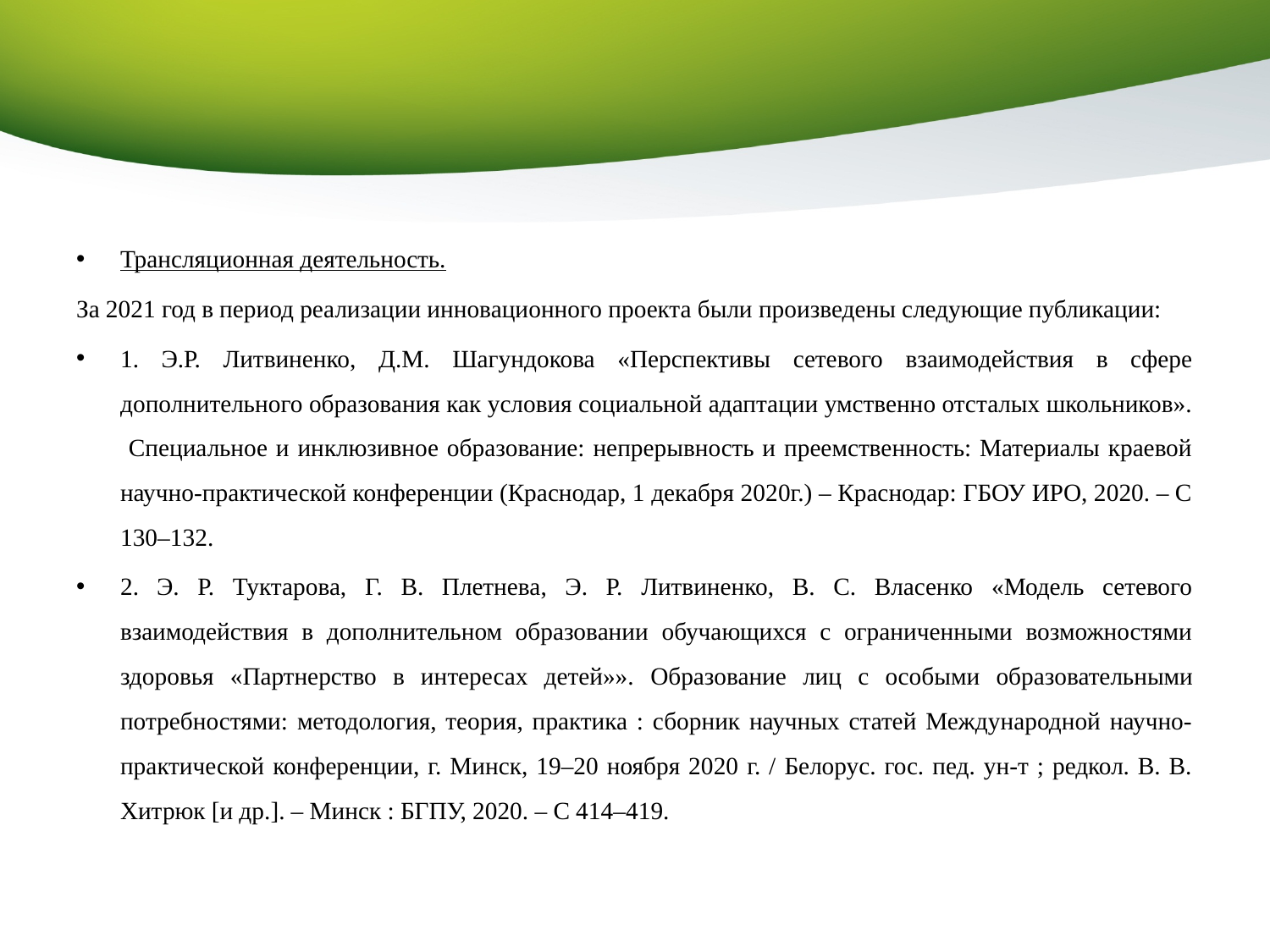

#
Трансляционная деятельность.
За 2021 год в период реализации инновационного проекта были произведены следующие публикации:
1. Э.Р. Литвиненко, Д.М. Шагундокова «Перспективы сетевого взаимодействия в сфере дополнительного образования как условия социальной адаптации умственно отсталых школьников».  Специальное и инклюзивное образование: непрерывность и преемственность: Материалы краевой научно-практической конференции (Краснодар, 1 декабря 2020г.) – Краснодар: ГБОУ ИРО, 2020. – С 130–132.
2. Э. Р. Туктарова, Г. В. Плетнева, Э. Р. Литвиненко, В. С. Власенко «Модель сетевого взаимодействия в дополнительном образовании обучающихся с ограниченными возможностями здоровья «Партнерство в интересах детей»». Образование лиц с особыми образовательными потребностями: методология, теория, практика : сборник научных статей Международной научно-практической конференции, г. Минск, 19–20 ноября 2020 г. / Белорус. гос. пед. ун-т ; редкол. В. В. Хитрюк [и др.]. – Минск : БГПУ, 2020. – С 414–419.